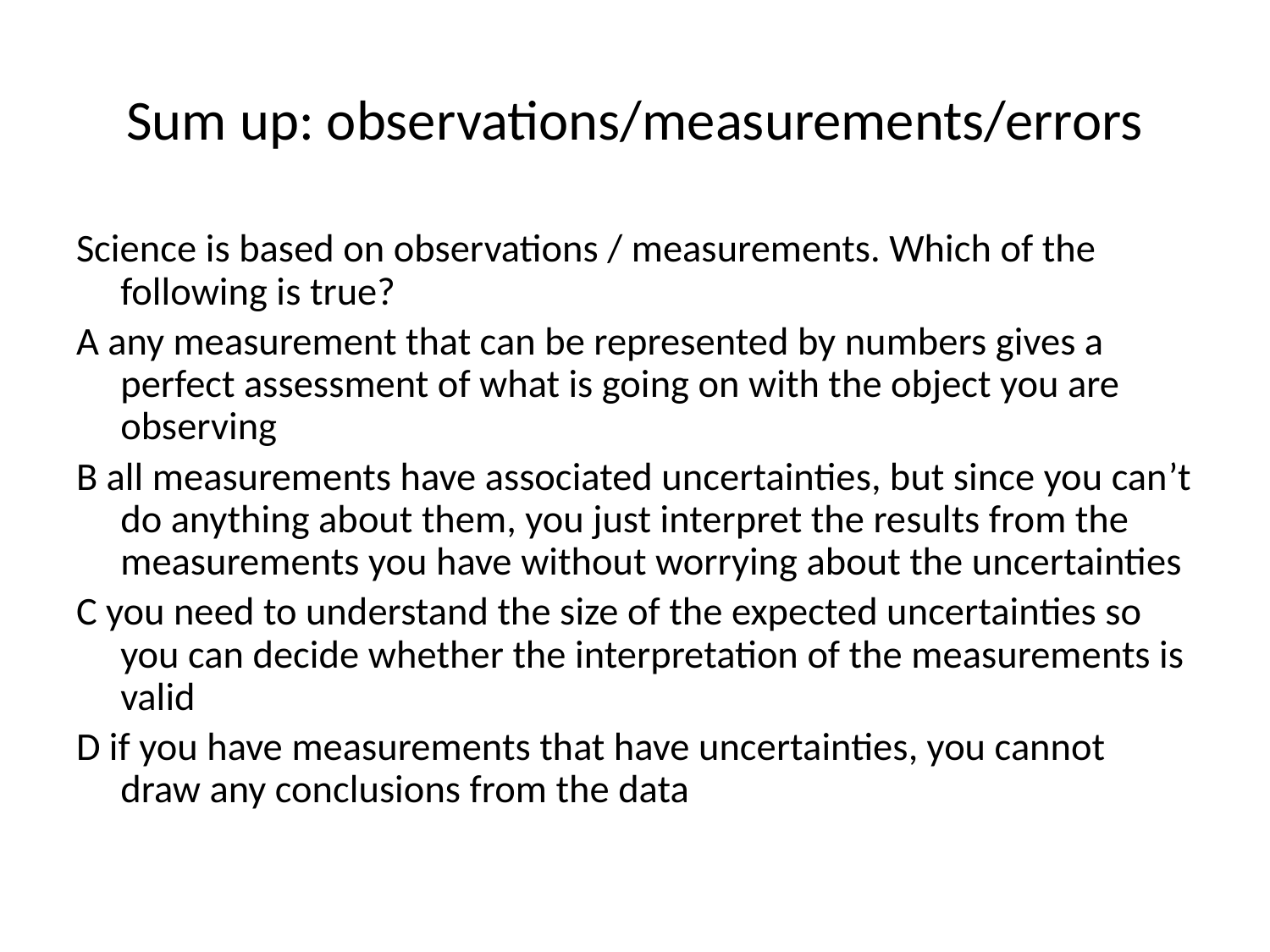

# Sum up: observations/measurements/errors
Science is based on observations / measurements. Which of the following is true?
A any measurement that can be represented by numbers gives a perfect assessment of what is going on with the object you are observing
B all measurements have associated uncertainties, but since you can’t do anything about them, you just interpret the results from the measurements you have without worrying about the uncertainties
C you need to understand the size of the expected uncertainties so you can decide whether the interpretation of the measurements is valid
D if you have measurements that have uncertainties, you cannot draw any conclusions from the data